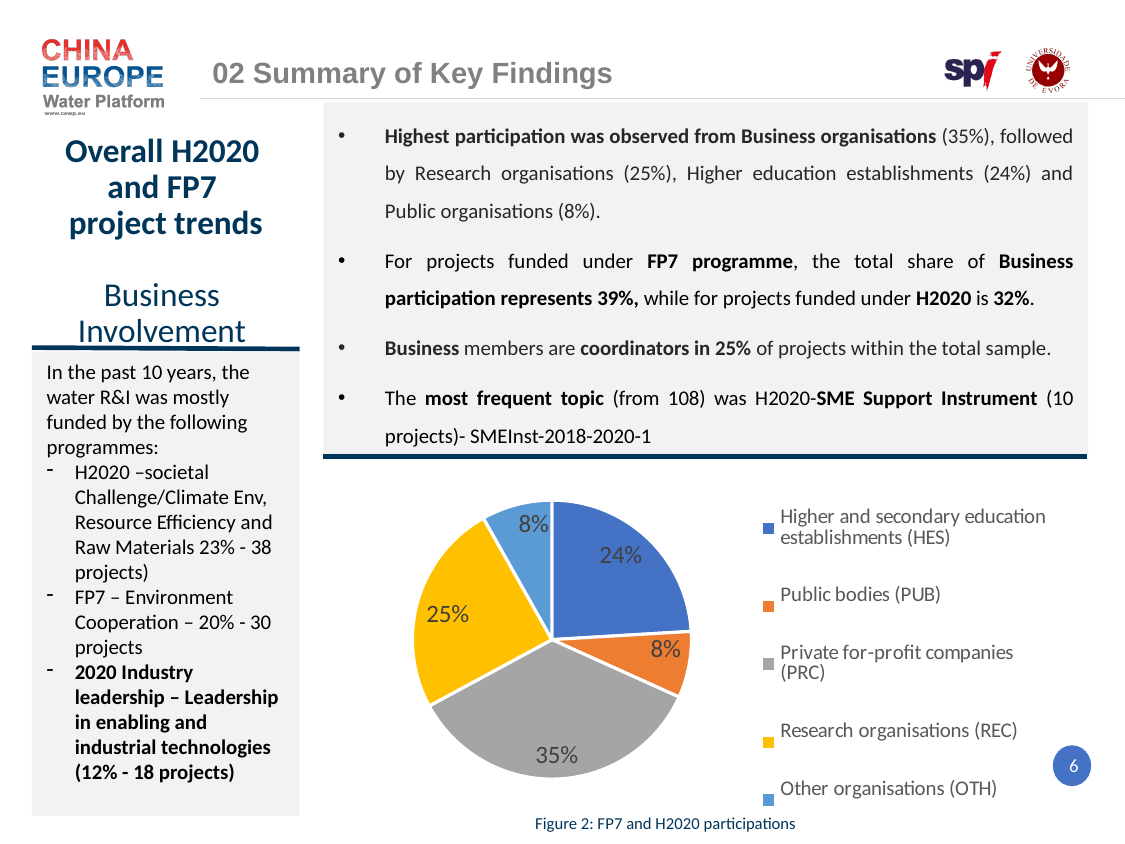

02 Summary of Key Findings
Overall H2020 and FP7
 project trends

Business
Involvement
Highest participation was observed from Business organisations (35%), followed by Research organisations (25%), Higher education establishments (24%) and Public organisations (8%).
For projects funded under FP7 programme, the total share of Business participation represents 39%, while for projects funded under H2020 is 32%.
Business members are coordinators in 25% of projects within the total sample.
The most frequent topic (from 108) was H2020-SME Support Instrument (10 projects)- SMEInst-2018-2020-1
In the past 10 years, the water R&I was mostly funded by the following programmes:
H2020 –societal Challenge/Climate Env, Resource Efficiency and Raw Materials 23% - 38 projects)
FP7 – Environment Cooperation – 20% - 30 projects
2020 Industry leadership – Leadership in enabling and industrial technologies (12% - 18 projects)

### Chart

| Category |  |
|---|---|
| Higher and secondary education establishments (HES) | 509.0 |
| Public bodies (PUB) | 163.0 |
| Private for-profit companies (PRC) | 748.0 |
| Research organisations (REC) | 523.0 |
| Other organisations (OTH) | 173.0 |
6
Figure 2: FP7 and H2020 participations